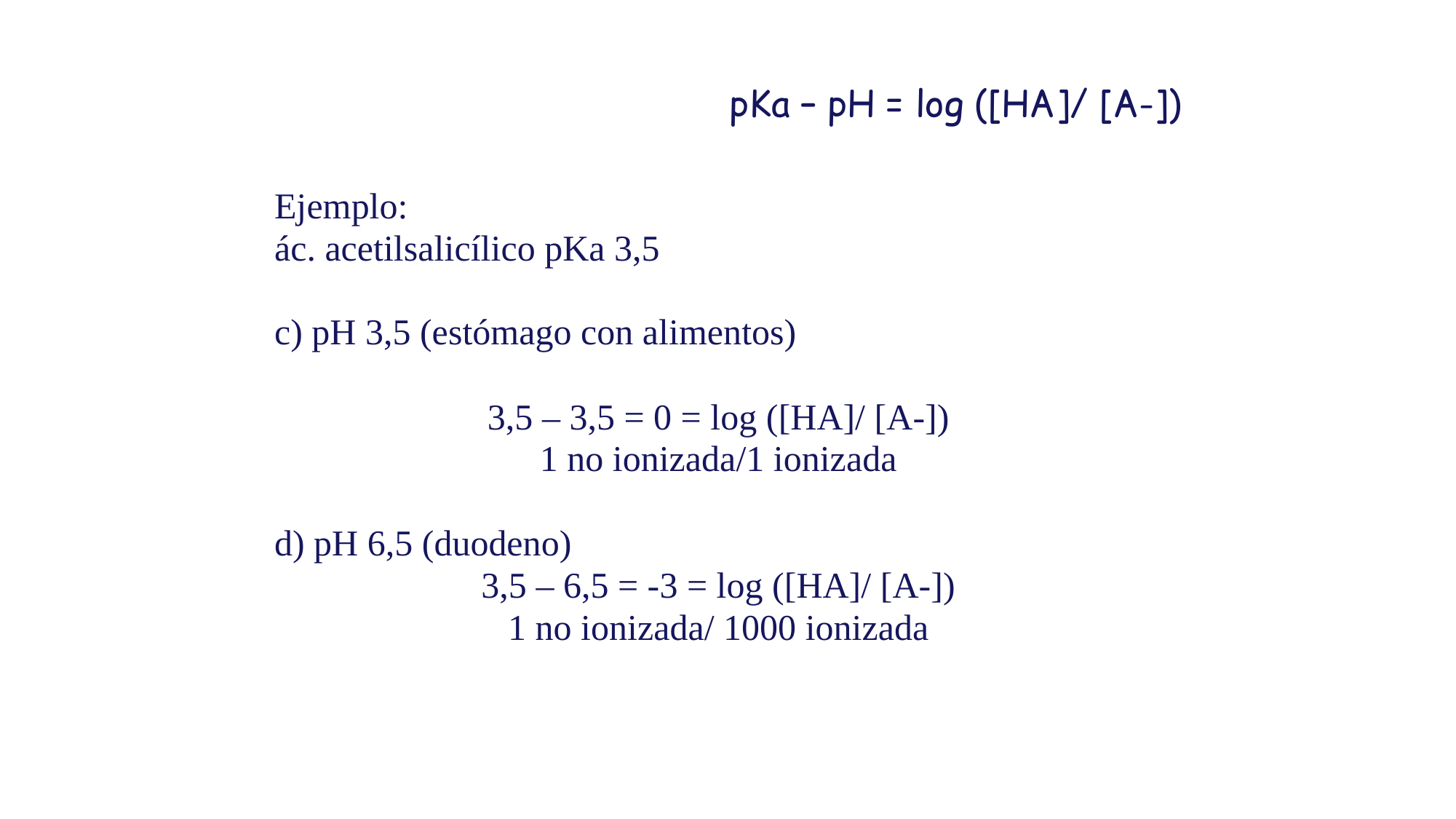

pKa – pH = log ([HA]/ [A-])

Ejemplo:
ác. acetilsalicílico pKa 3,5

c) pH 3,5 (estómago con alimentos)

3,5 – 3,5 = 0 = log ([HA]/ [A-])
1 no ionizada/1 ionizada

d) pH 6,5 (duodeno)
3,5 – 6,5 = -3 = log ([HA]/ [A-])
1 no ionizada/ 1000 ionizada